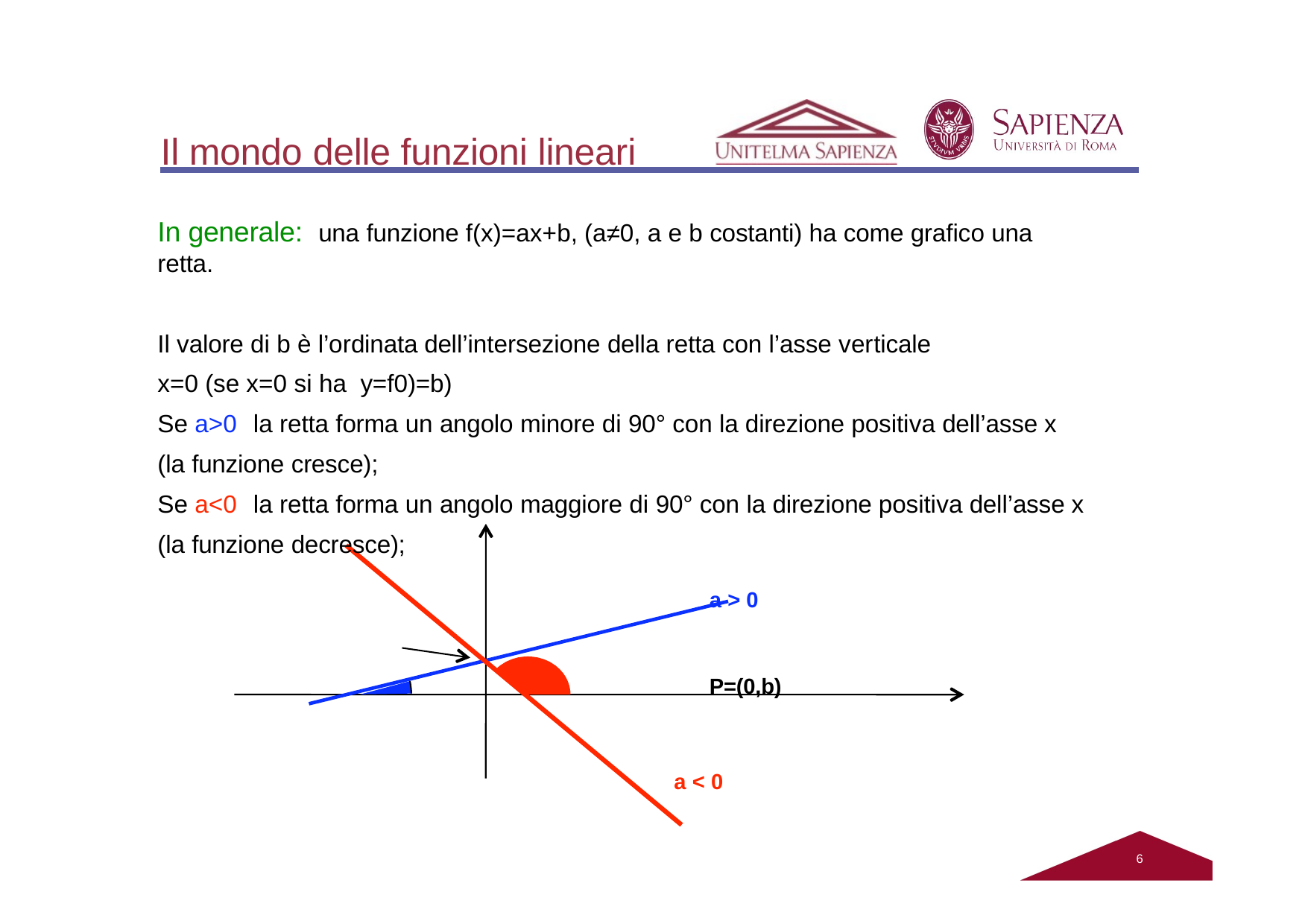

# Il mondo delle funzioni lineari
In generale:  una funzione f(x)=ax+b, (a≠0, a e b costanti) ha come grafico una retta.

Il valore di b è l’ordinata dell’intersezione della retta con l’asse verticale x=0 (se x=0 si ha  y=f0)=b)
Se a>0	la retta forma un angolo minore di 90° con la direzione positiva dell’asse x (la funzione cresce);
Se a<0	la retta forma un angolo maggiore di 90° con la direzione positiva dell’asse x (la funzione decresce);

a > 0

P=(0,b)

a < 0
6